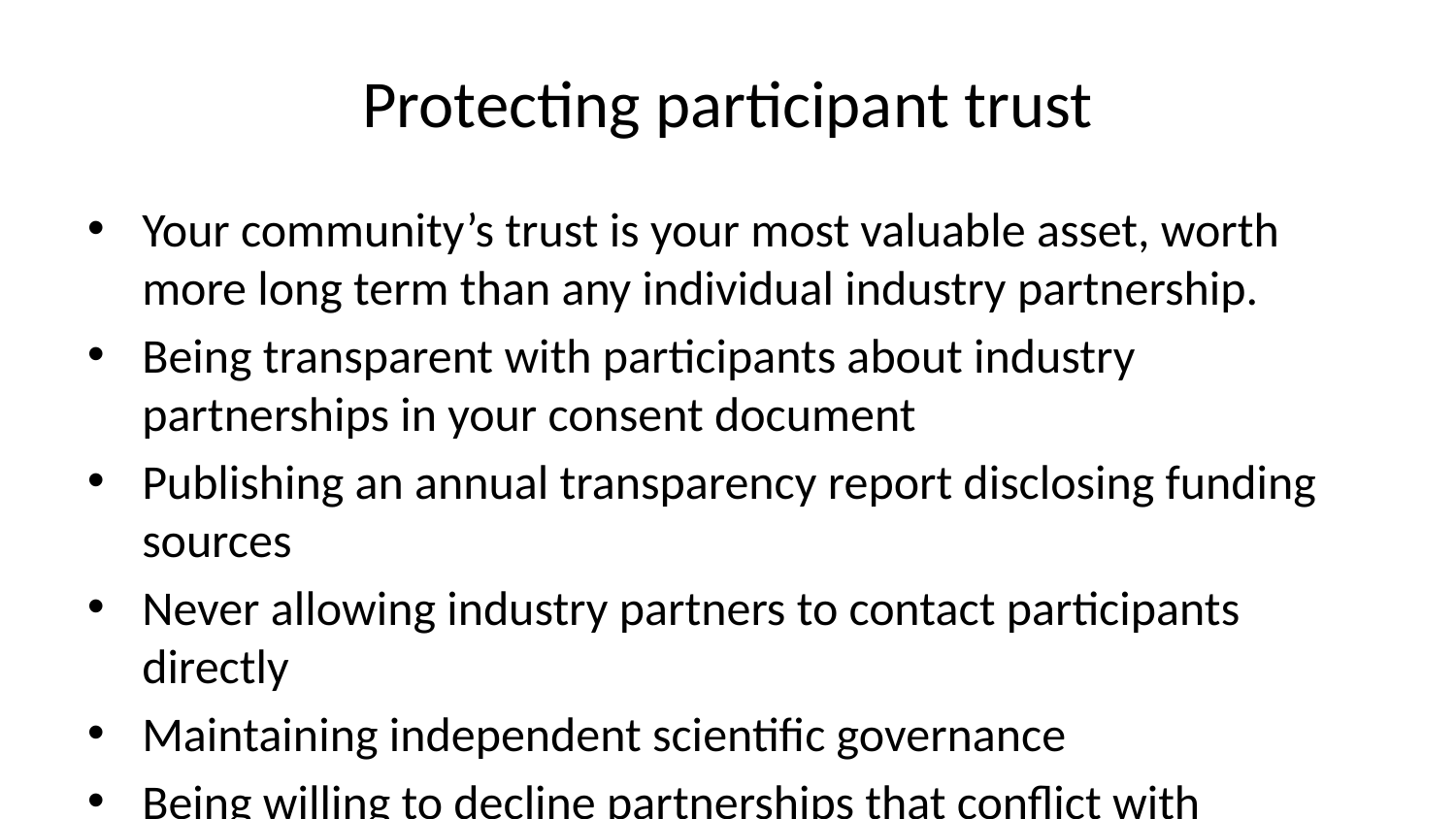

# Protecting participant trust
Your community’s trust is your most valuable asset, worth more long term than any individual industry partnership.
Being transparent with participants about industry partnerships in your consent document
Publishing an annual transparency report disclosing funding sources
Never allowing industry partners to contact participants directly
Maintaining independent scientific governance
Being willing to decline partnerships that conflict with participant interests